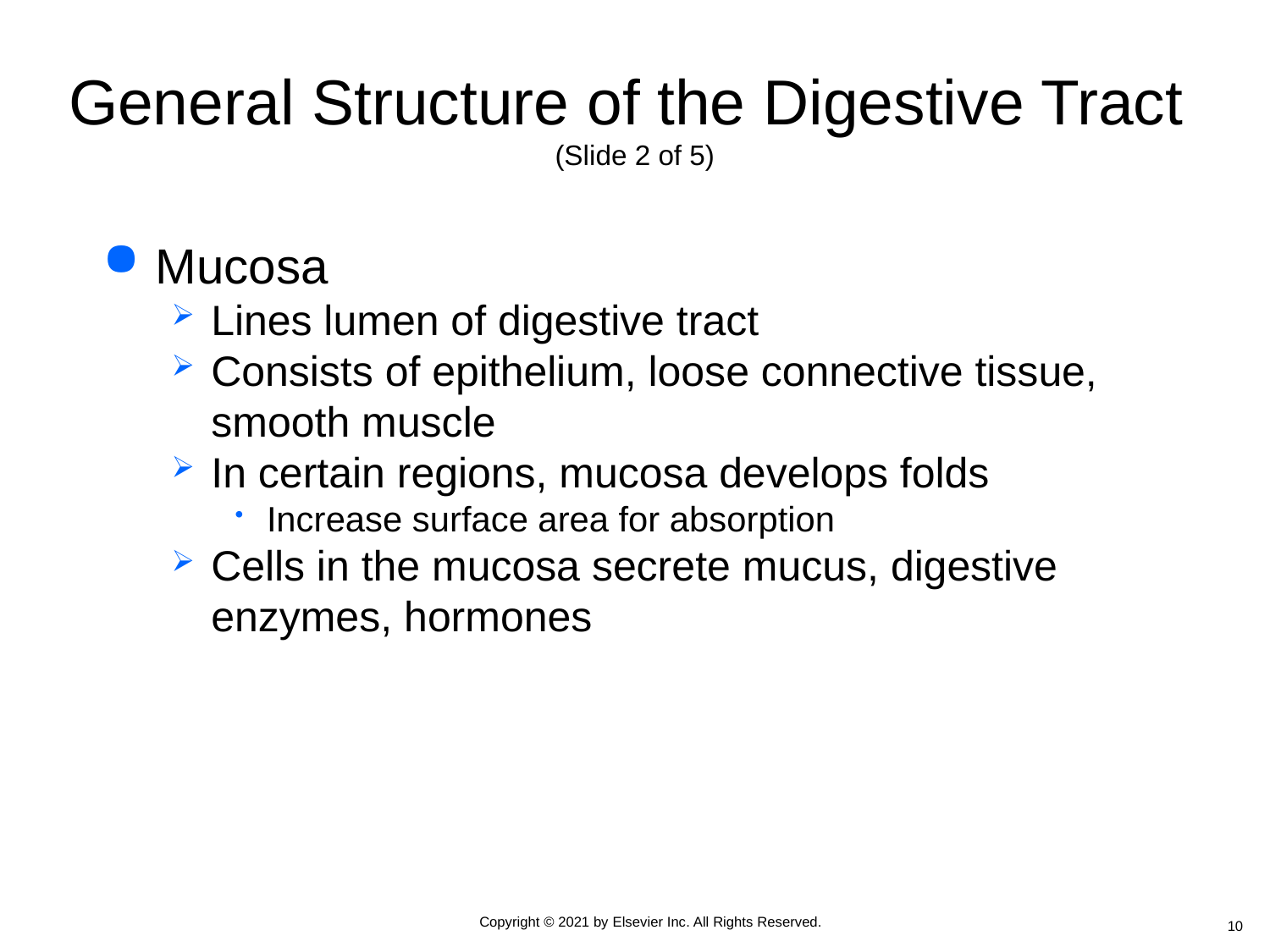

# General Structure of the Digestive Tract (Slide 2 of 5)
Mucosa
Lines lumen of digestive tract
Consists of epithelium, loose connective tissue, smooth muscle
In certain regions, mucosa develops folds
Increase surface area for absorption
Cells in the mucosa secrete mucus, digestive enzymes, hormones
10